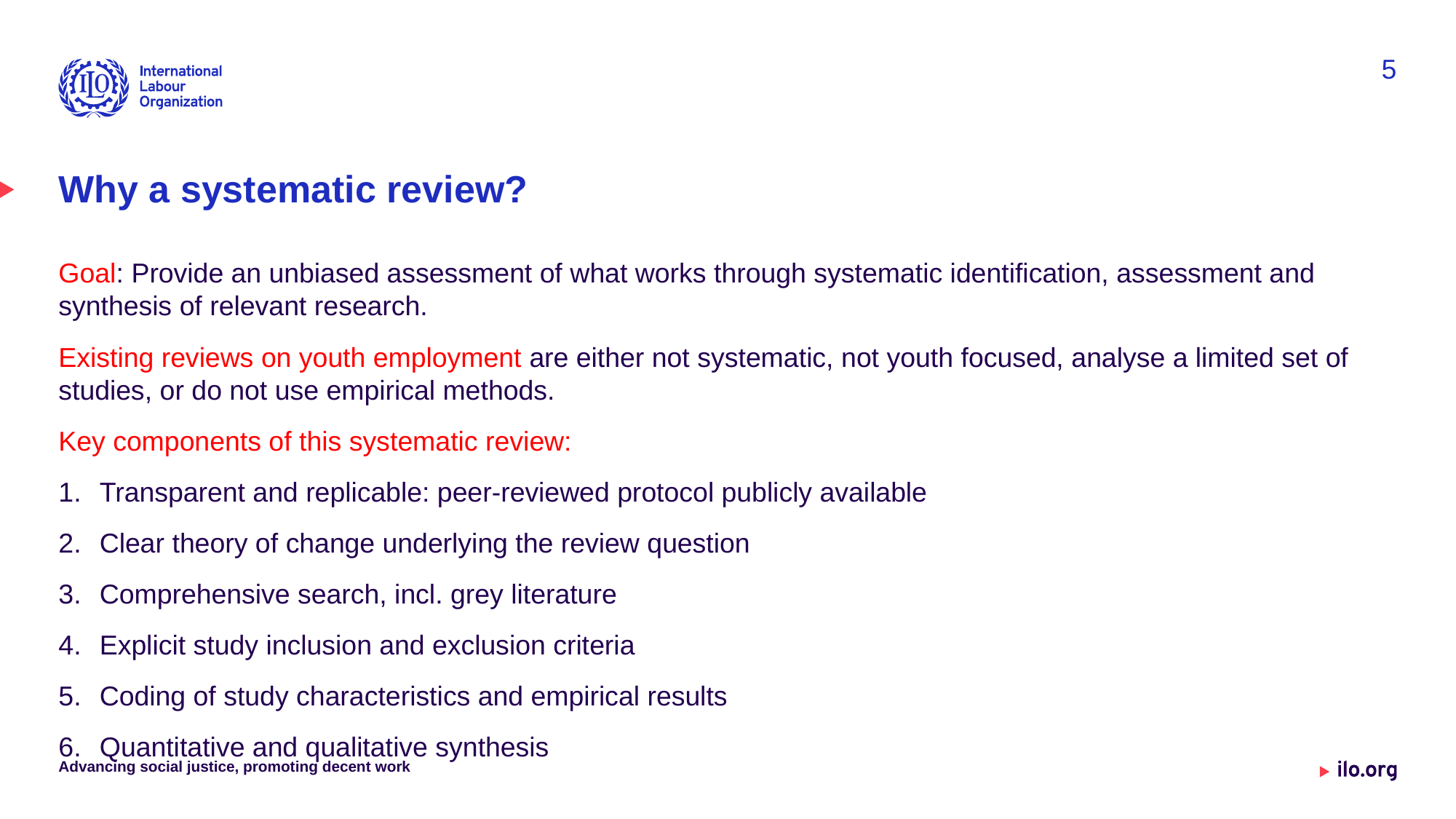

5
# Why a systematic review?
Goal: Provide an unbiased assessment of what works through systematic identification, assessment and synthesis of relevant research.
Existing reviews on youth employment are either not systematic, not youth focused, analyse a limited set of studies, or do not use empirical methods.
Key components of this systematic review:
Transparent and replicable: peer-reviewed protocol publicly available
Clear theory of change underlying the review question
Comprehensive search, incl. grey literature
Explicit study inclusion and exclusion criteria
Coding of study characteristics and empirical results
Quantitative and qualitative synthesis

Advancing social justice, promoting decent work
Date: Monday / 01 / October / 2019